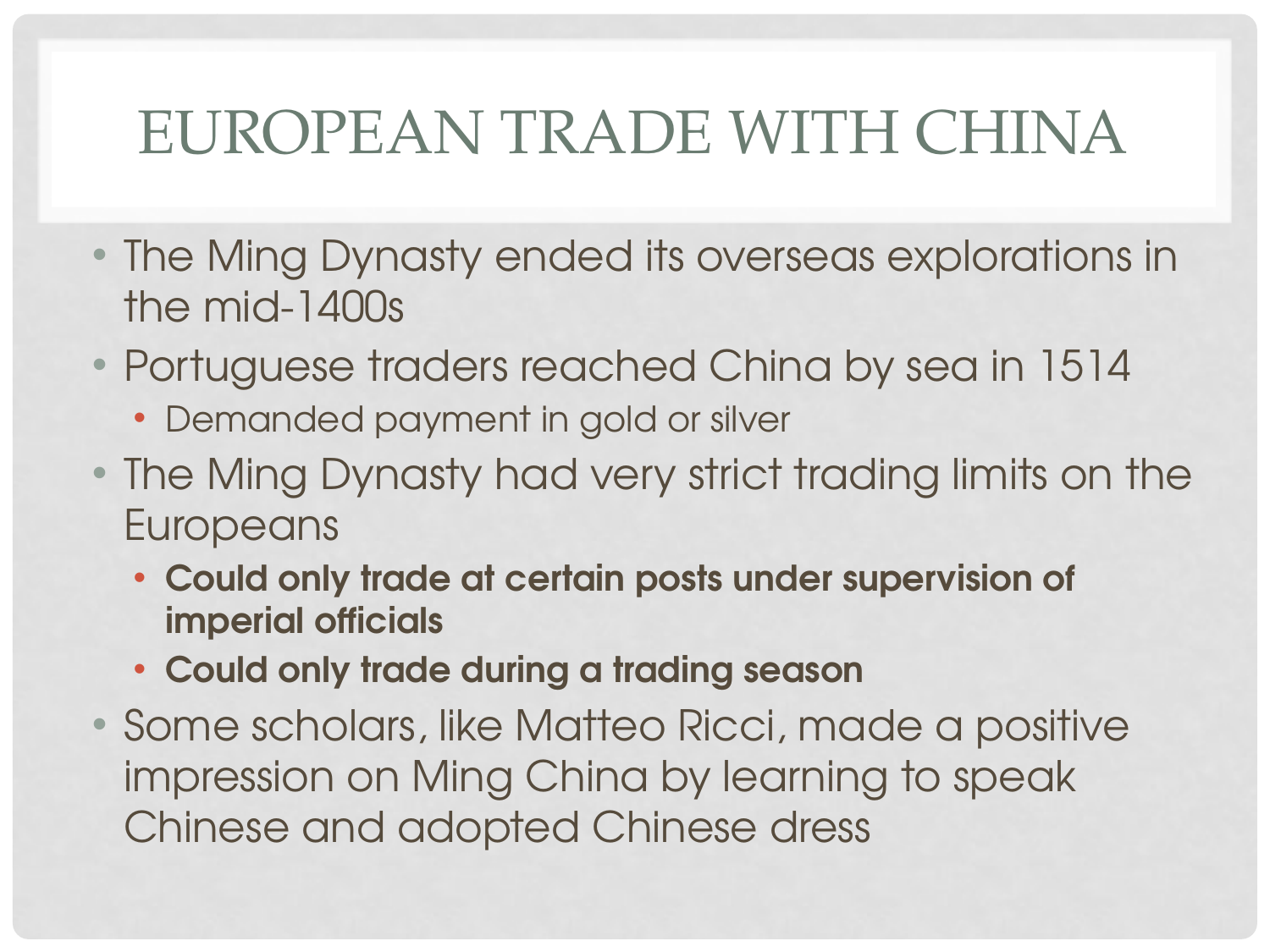

# European Trade with China
The Ming Dynasty ended its overseas explorations in the mid-1400s
Portuguese traders reached China by sea in 1514
Demanded payment in gold or silver
The Ming Dynasty had very strict trading limits on the Europeans
Could only trade at certain posts under supervision of imperial officials
Could only trade during a trading season
Some scholars, like Matteo Ricci, made a positive impression on Ming China by learning to speak Chinese and adopted Chinese dress